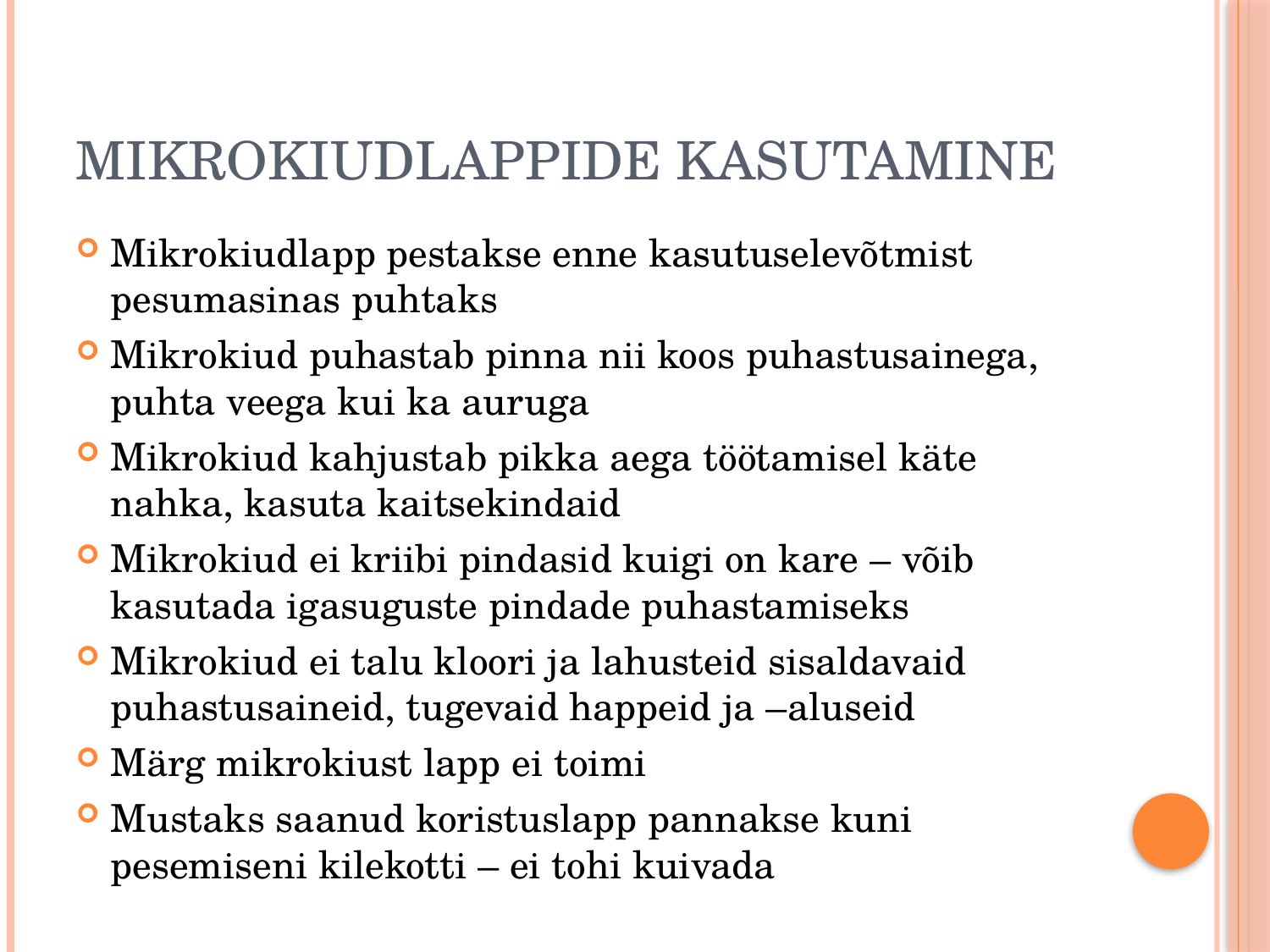

# Mikrokiudlappide kasutamine
Mikrokiudlapp pestakse enne kasutuselevõtmist pesumasinas puhtaks
Mikrokiud puhastab pinna nii koos puhastusainega, puhta veega kui ka auruga
Mikrokiud kahjustab pikka aega töötamisel käte nahka, kasuta kaitsekindaid
Mikrokiud ei kriibi pindasid kuigi on kare – võib kasutada igasuguste pindade puhastamiseks
Mikrokiud ei talu kloori ja lahusteid sisaldavaid puhastusaineid, tugevaid happeid ja –aluseid
Märg mikrokiust lapp ei toimi
Mustaks saanud koristuslapp pannakse kuni pesemiseni kilekotti – ei tohi kuivada